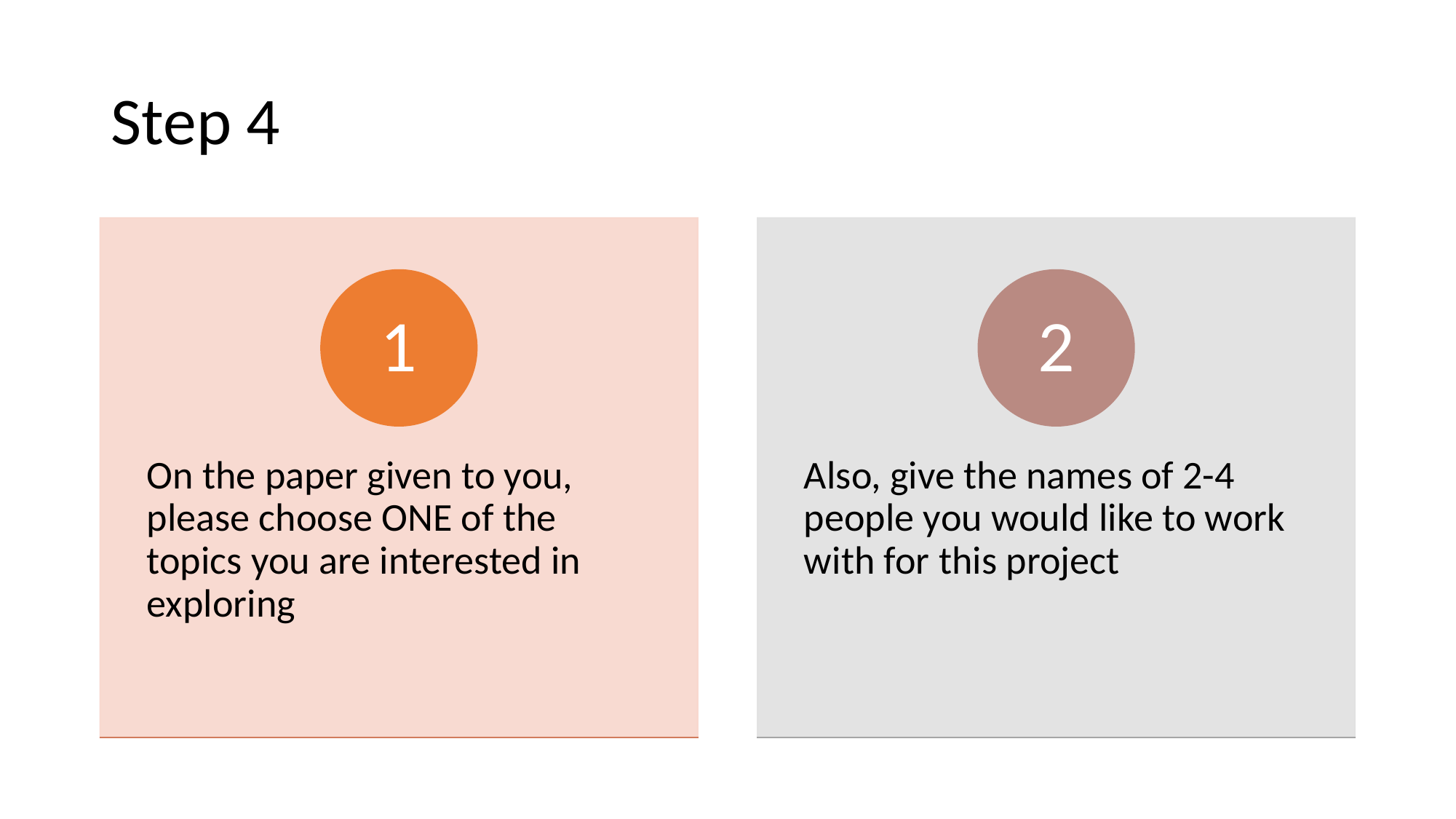

# Step 4
On the paper given to you, please choose ONE of the topics you are interested in exploring
1
Also, give the names of 2-4 people you would like to work with for this project
2